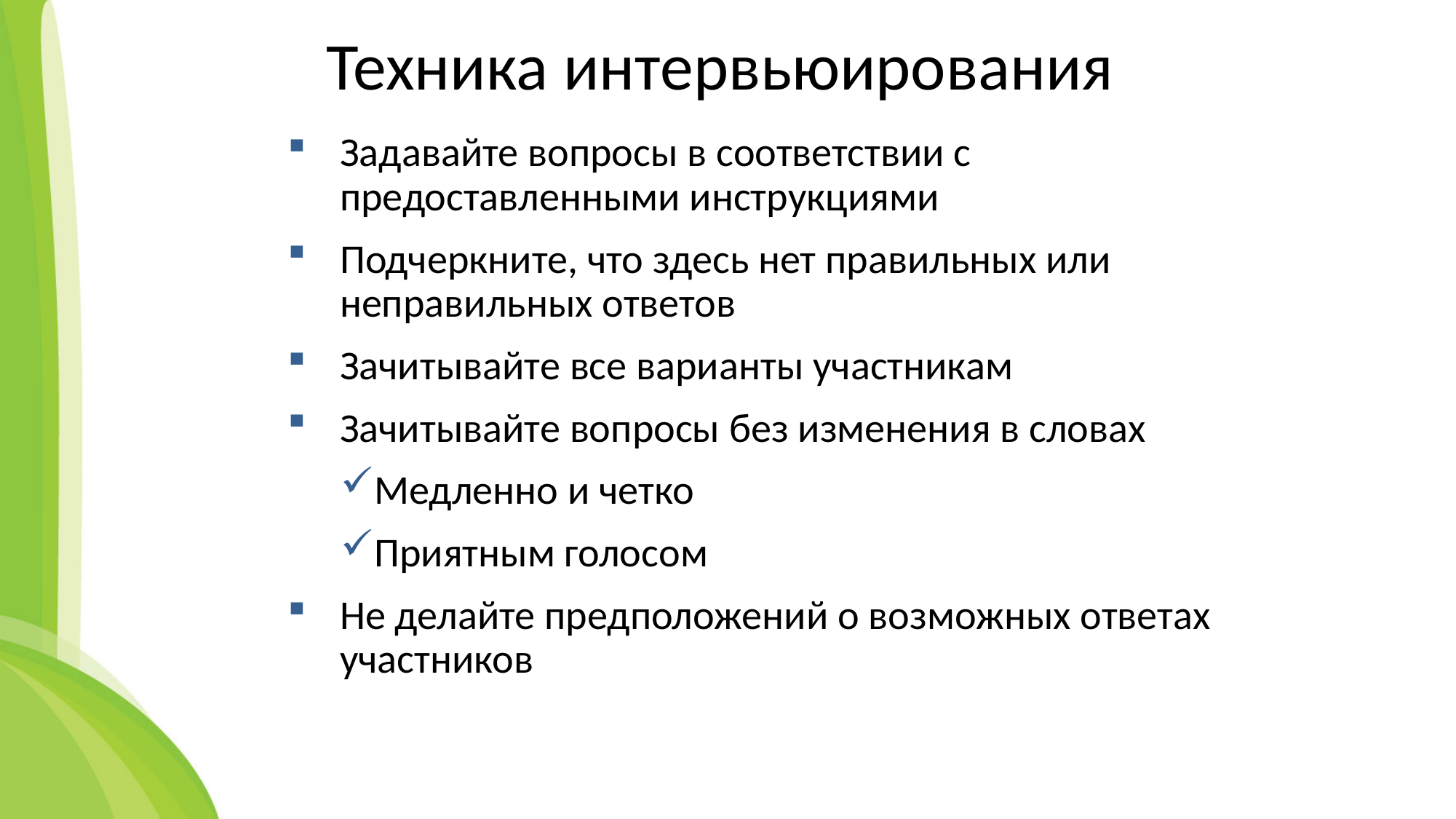

# Техника интервьюирования
Задавайте вопросы в соответствии с предоставленными инструкциями
Подчеркните, что здесь нет правильных или неправильных ответов
Зачитывайте все варианты участникам
Зачитывайте вопросы без изменения в словах
Медленно и четко
Приятным голосом
Не делайте предположений о возможных ответах участников